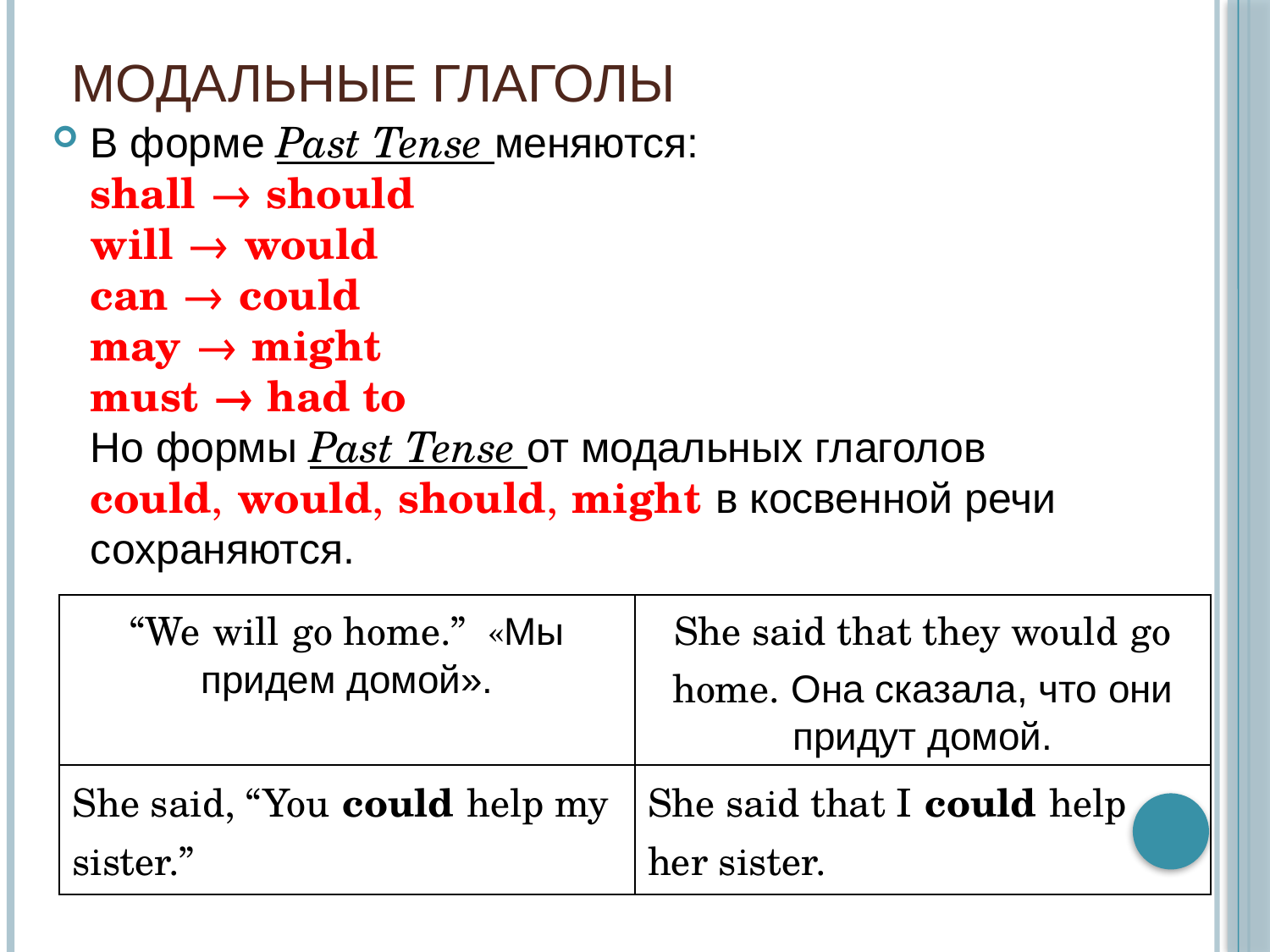

# Модальные глаголы
В форме Past Tense меняются:
shall → should
will → would
can → could
may → might                                                       must → had to
Но формы Past Tense от модальных глаголов could, would, should, might в косвенной речи сохраняются.

| “We will go home.” «Мы придем домой». | She said that they would go home. Она сказала, что они придут домой. |
| --- | --- |
| She said, “You could help my sister.” | She said that I could help her sister. |